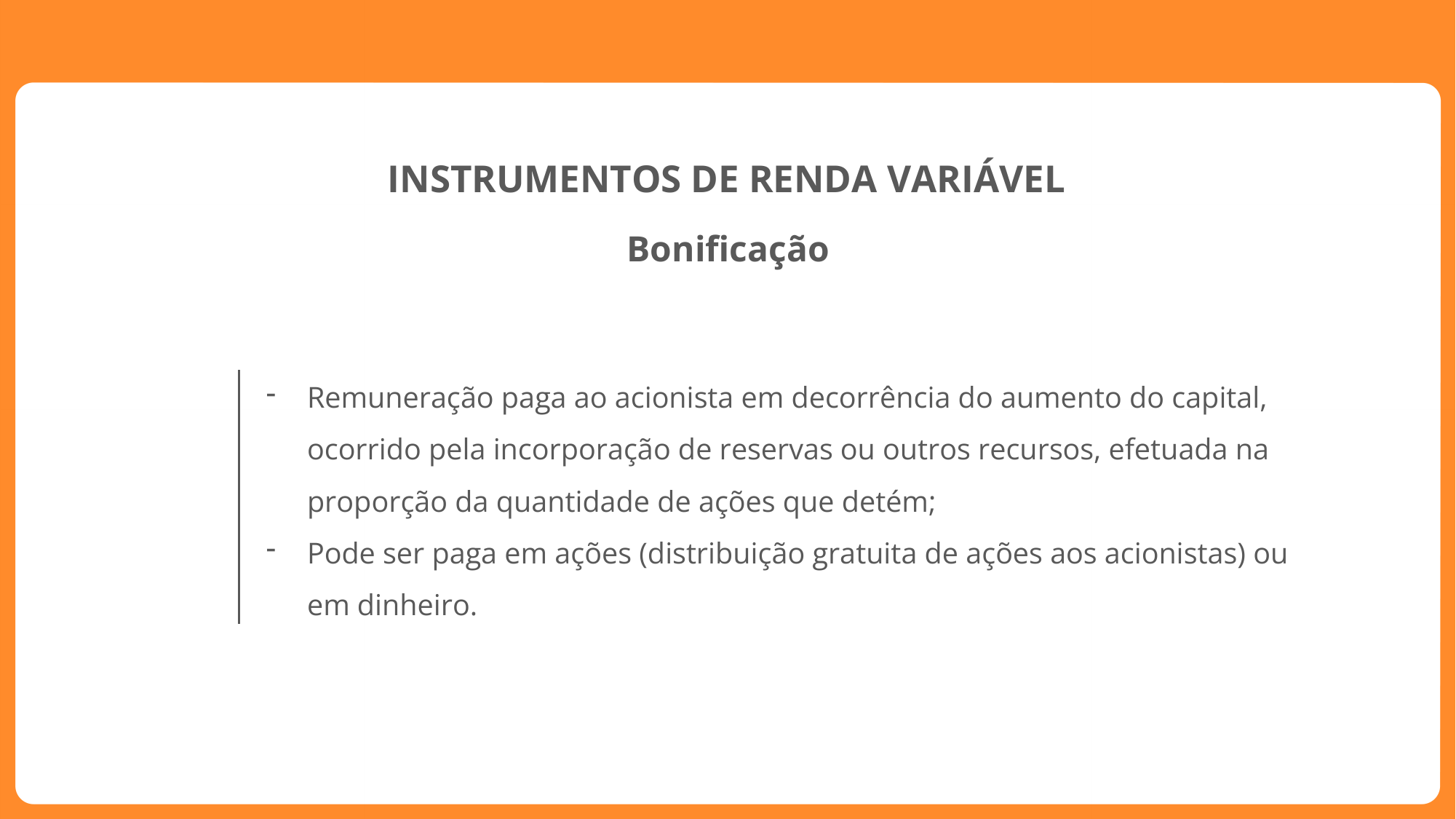

INSTRUMENTOS DE RENDA VARIÁVEL
Bonificação
Remuneração paga ao acionista em decorrência do aumento do capital, ocorrido pela incorporação de reservas ou outros recursos, efetuada na proporção da quantidade de ações que detém;
Pode ser paga em ações (distribuição gratuita de ações aos acionistas) ou em dinheiro.